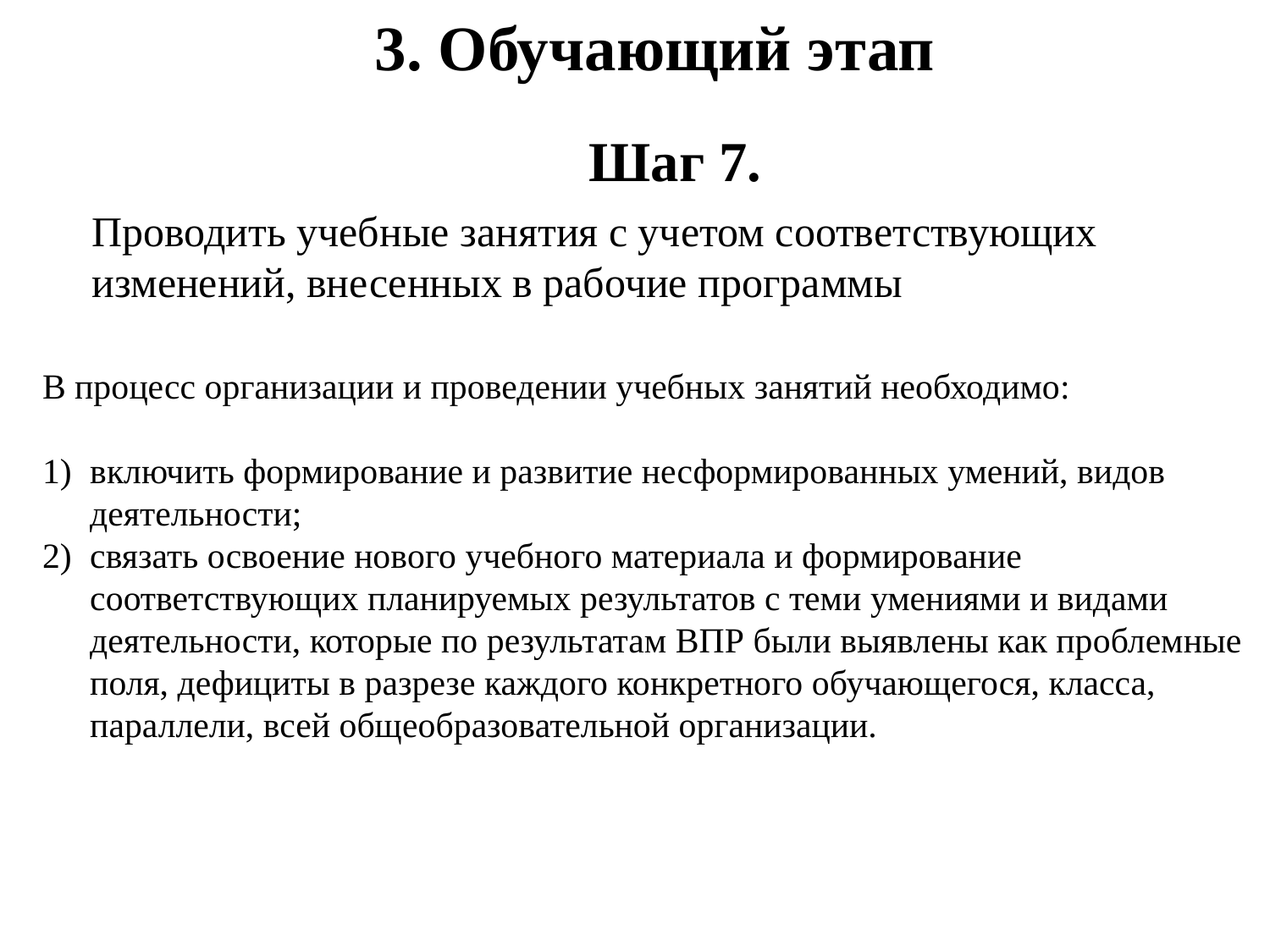

3. Обучающий этап
Шаг 7.
Проводить учебные занятия с учетом соответствующих изменений, внесенных в рабочие программы
В процесс организации и проведении учебных занятий необходимо:

включить формирование и развитие несформированных умений, видов деятельности;
связать освоение нового учебного материала и формирование соответствующих планируемых результатов с теми умениями и видами деятельности, которые по результатам ВПР были выявлены как проблемные поля, дефициты в разрезе каждого конкретного обучающегося, класса, параллели, всей общеобразовательной организации.